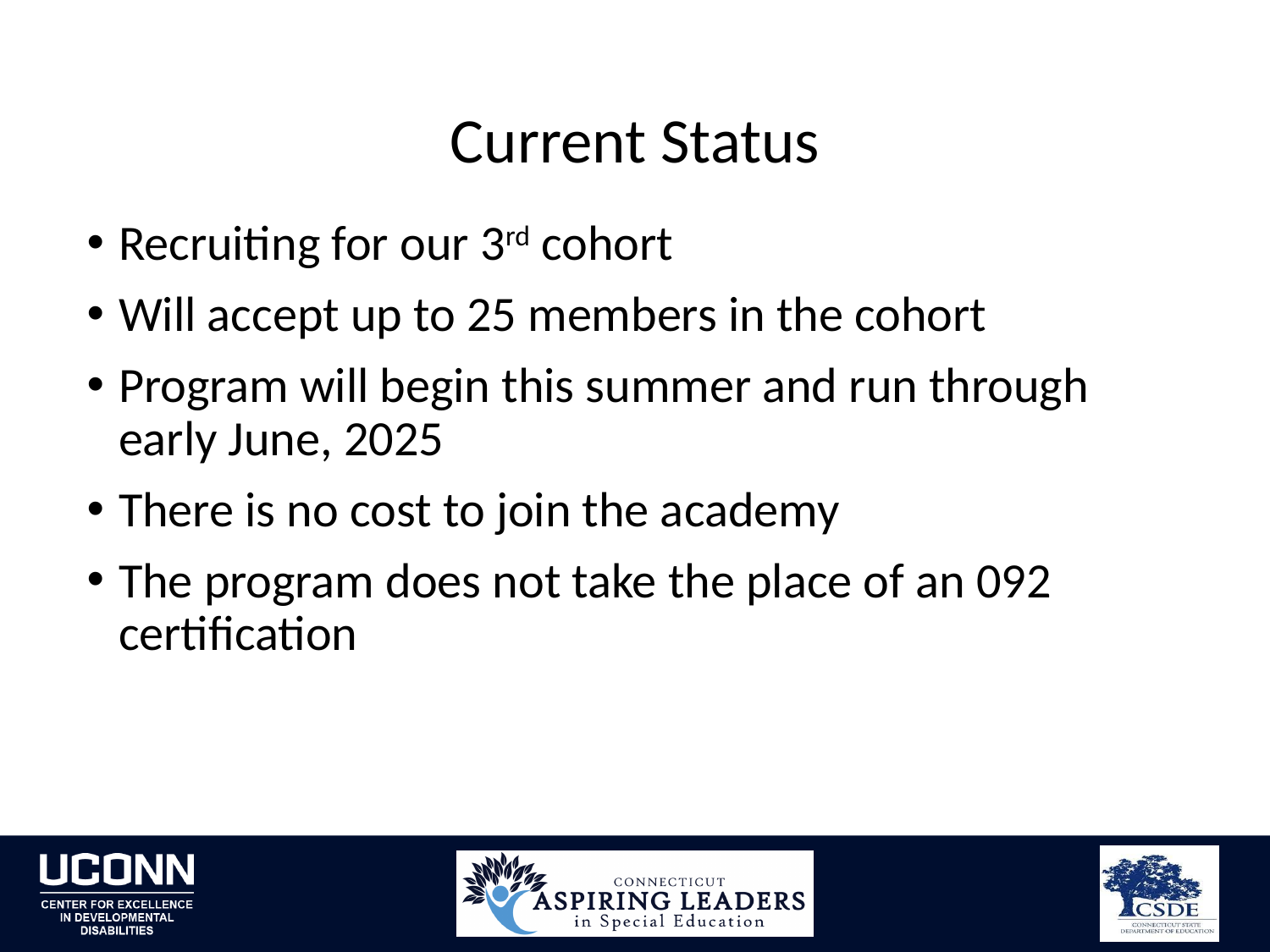

# Current Status
Recruiting for our 3rd cohort
Will accept up to 25 members in the cohort
Program will begin this summer and run through early June, 2025
There is no cost to join the academy
The program does not take the place of an 092 certification